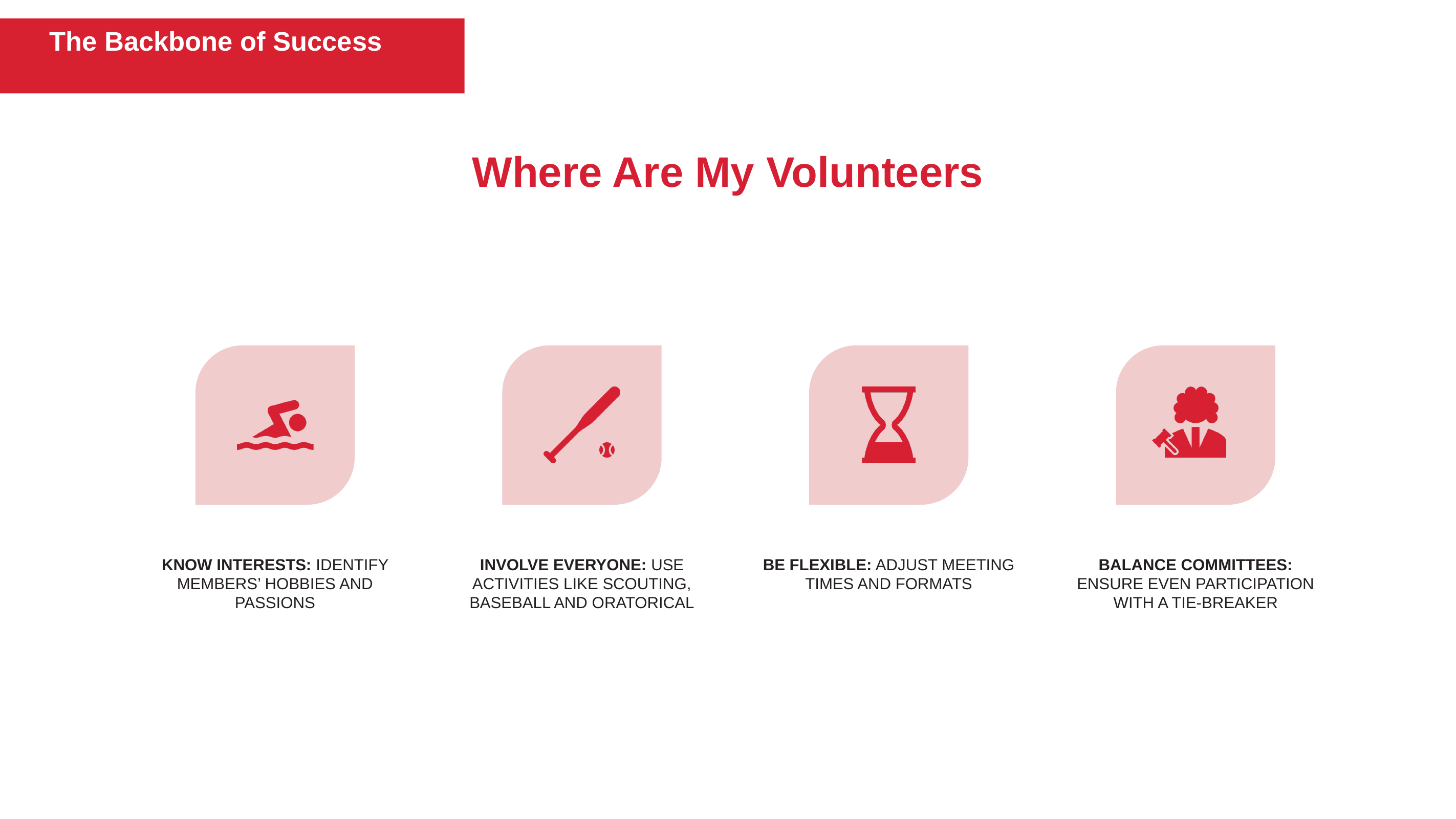

The Backbone of Success
Where Are My Volunteers
Know Interests: Identify members’ hobbies and passions
Involve Everyone: Use activities like scouting, baseball and oratorical
Be flexible: Adjust meeting times and formats
Balance Committees: Ensure even participation with a tie-breaker